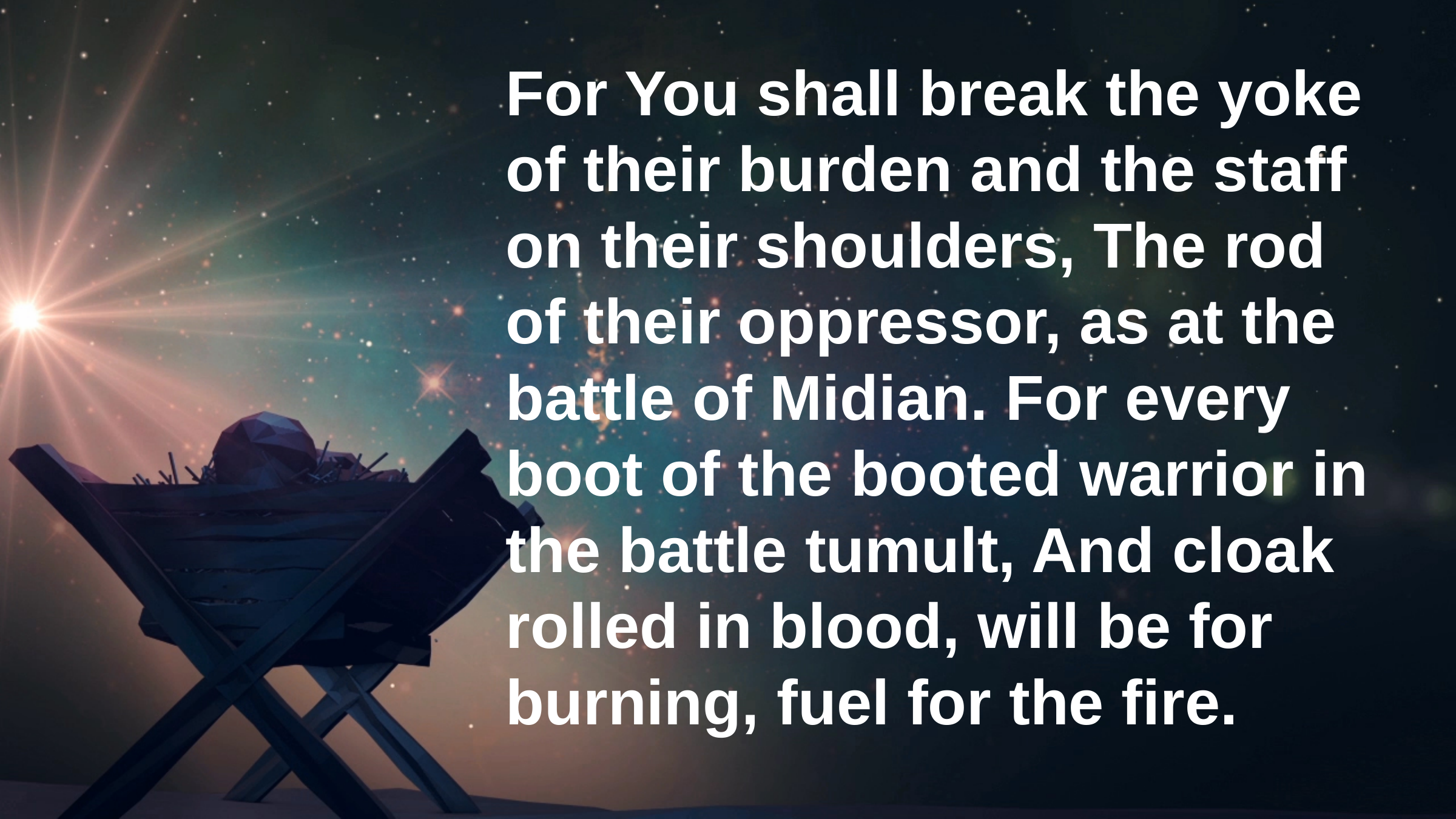

For You shall break the yoke of their burden and the staff on their shoulders, The rod of their oppressor, as at the battle of Midian. For every boot of the booted warrior in the battle tumult, And cloak rolled in blood, will be for burning, fuel for the fire.